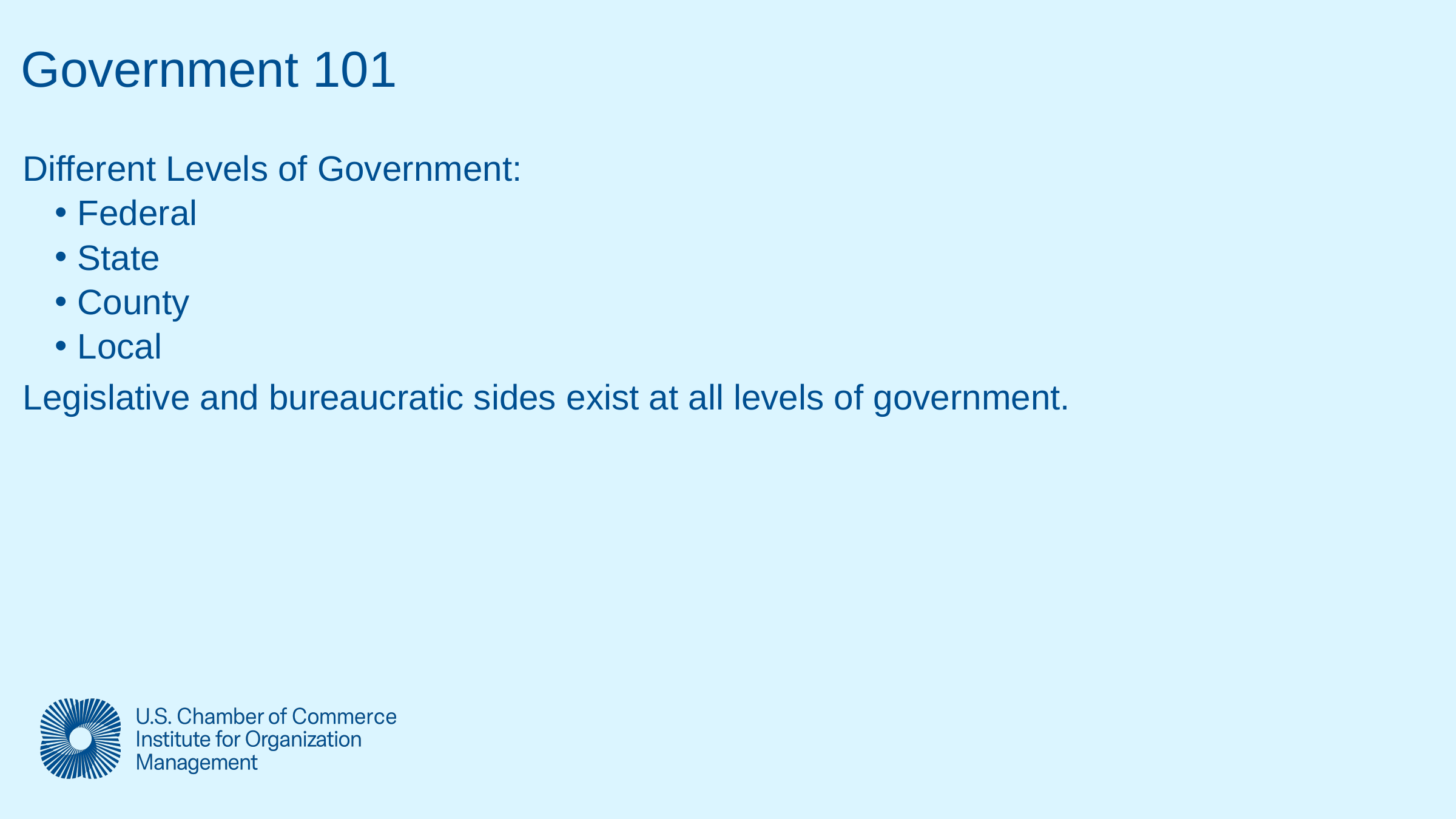

Government 101
Different Levels of Government:
Federal
State
County
Local
Legislative and bureaucratic sides exist at all levels of government.